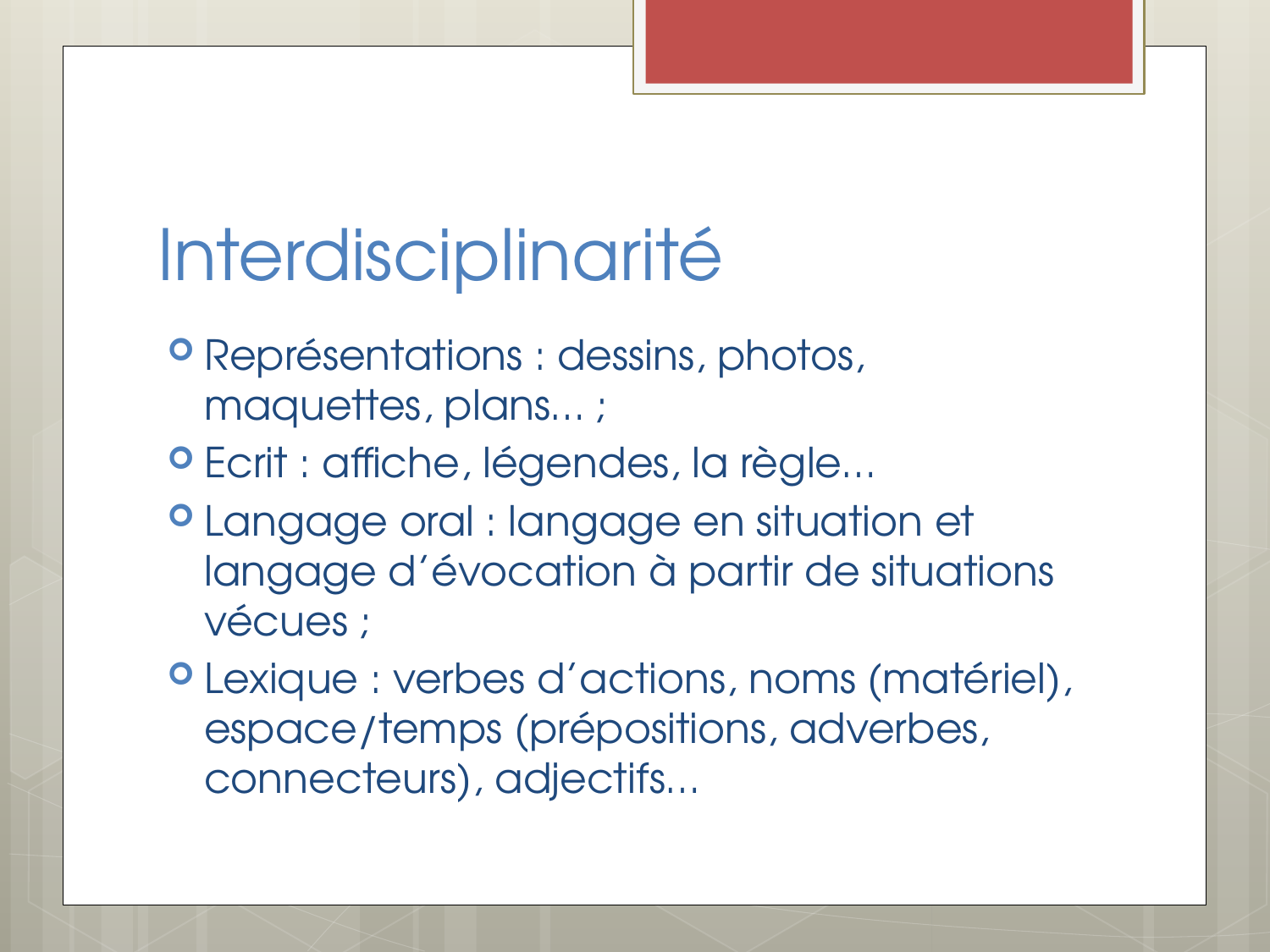

# Interdisciplinarité
Représentations : dessins, photos, maquettes, plans… ;
Ecrit : affiche, légendes, la règle…
Langage oral : langage en situation et langage d’évocation à partir de situations vécues ;
Lexique : verbes d’actions, noms (matériel), espace/temps (prépositions, adverbes, connecteurs), adjectifs…